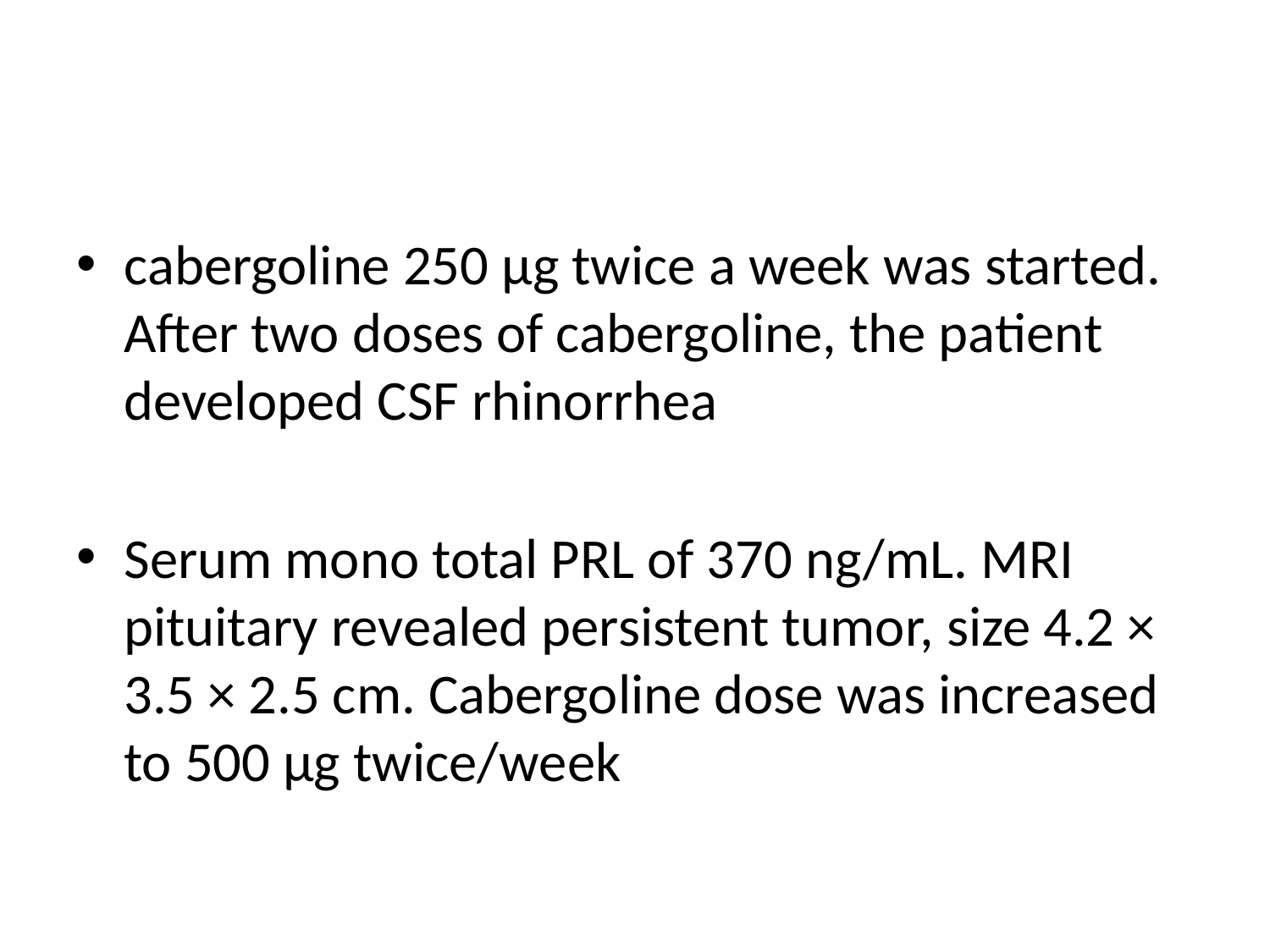

#
cabergoline 250 µg twice a week was started. After two doses of cabergoline, the patient developed CSF rhinorrhea

Serum mono total PRL of 370 ng/mL. MRI pituitary revealed persistent tumor, size 4.2 × 3.5 × 2.5 cm. Cabergoline dose was increased to 500 µg twice/week